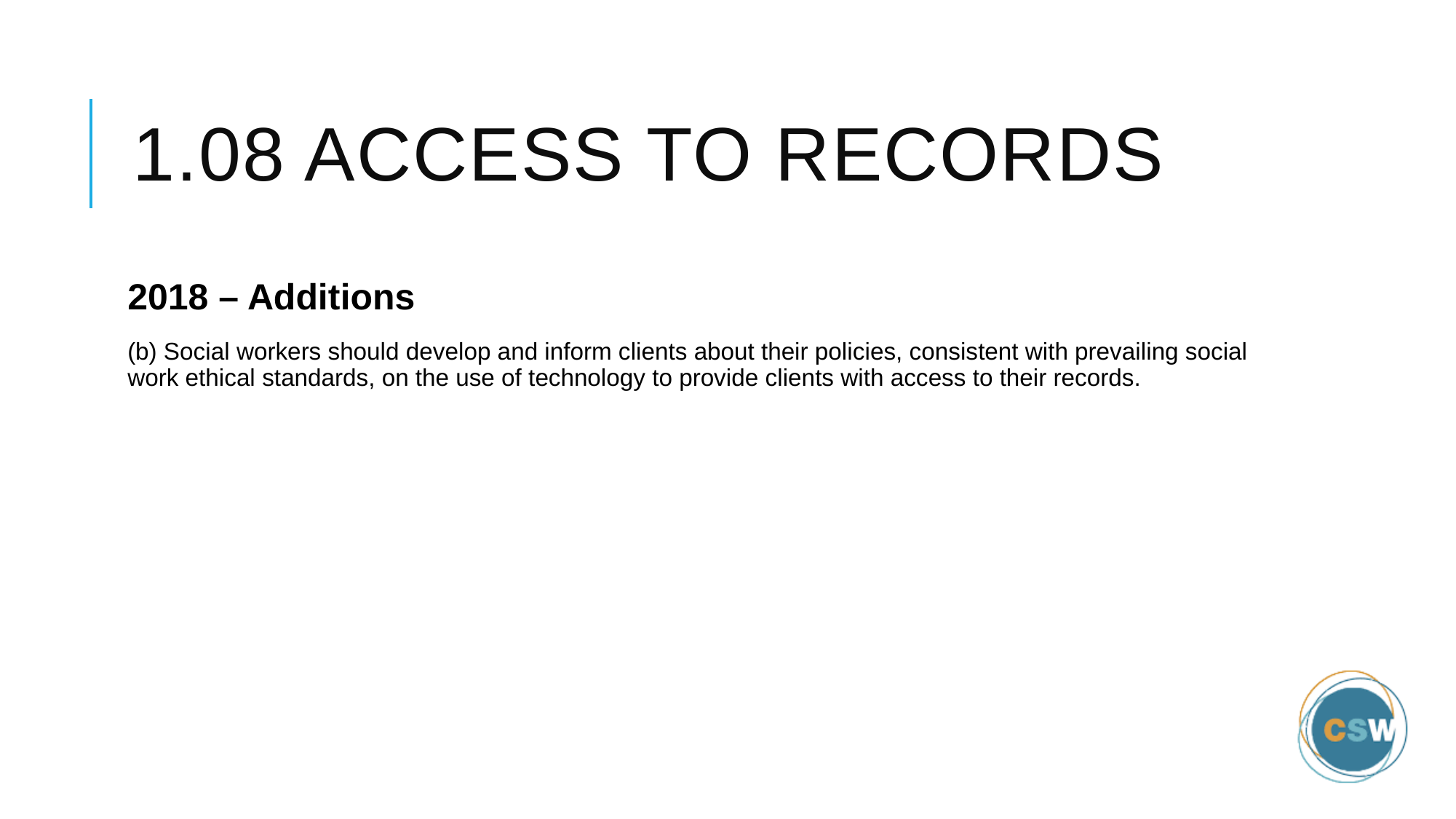

# 1.08 Access to Records
2018 – Additions
(b) Social workers should develop and inform clients about their policies, consistent with prevailing social work ethical standards, on the use of technology to provide clients with access to their records.